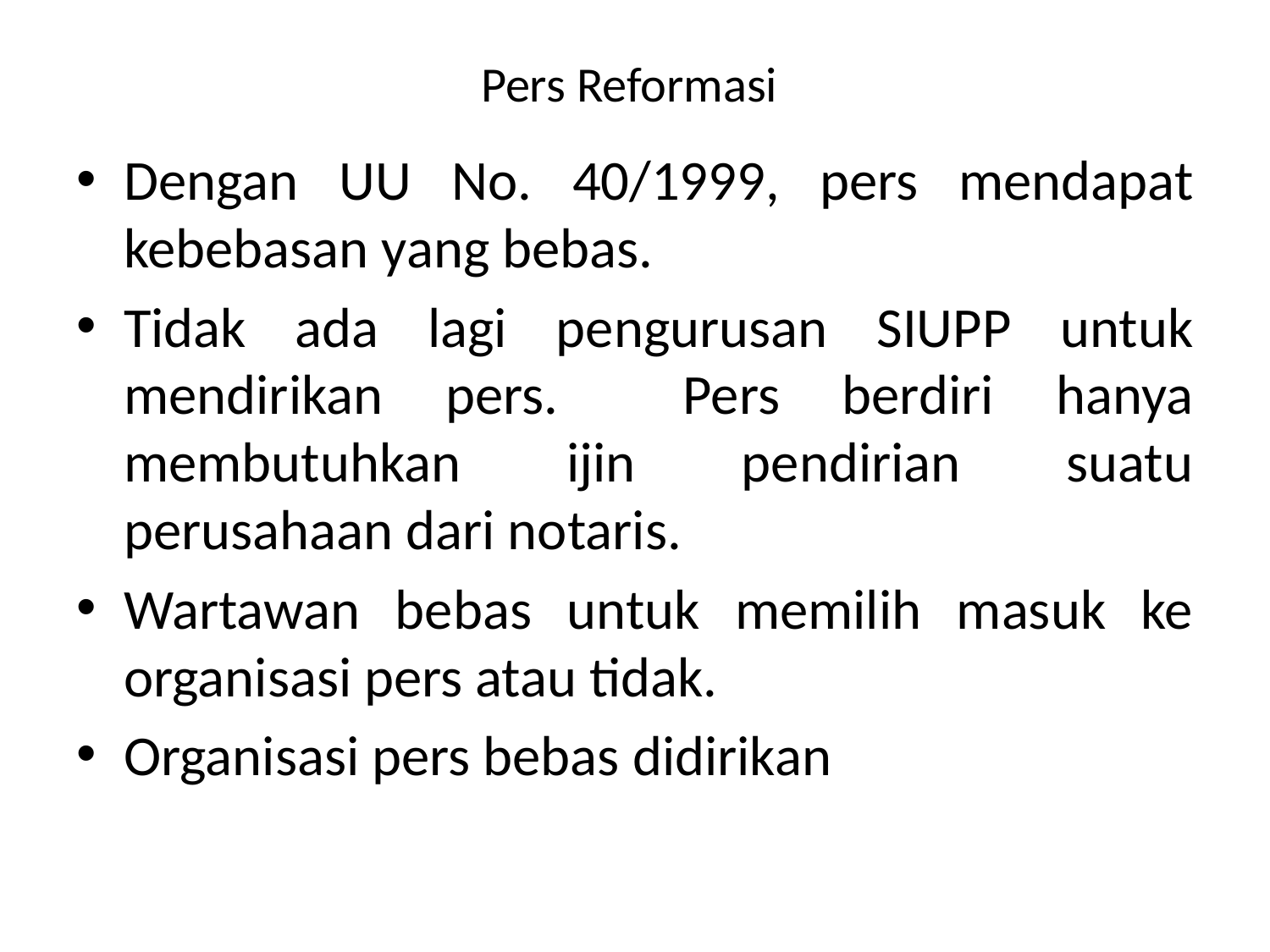

# Pers Reformasi
Dengan UU No. 40/1999, pers mendapat kebebasan yang bebas.
Tidak ada lagi pengurusan SIUPP untuk mendirikan pers.  Pers berdiri hanya membutuhkan ijin pendirian suatu perusahaan dari notaris.
Wartawan bebas untuk memilih masuk ke organisasi pers atau tidak.
Organisasi pers bebas didirikan